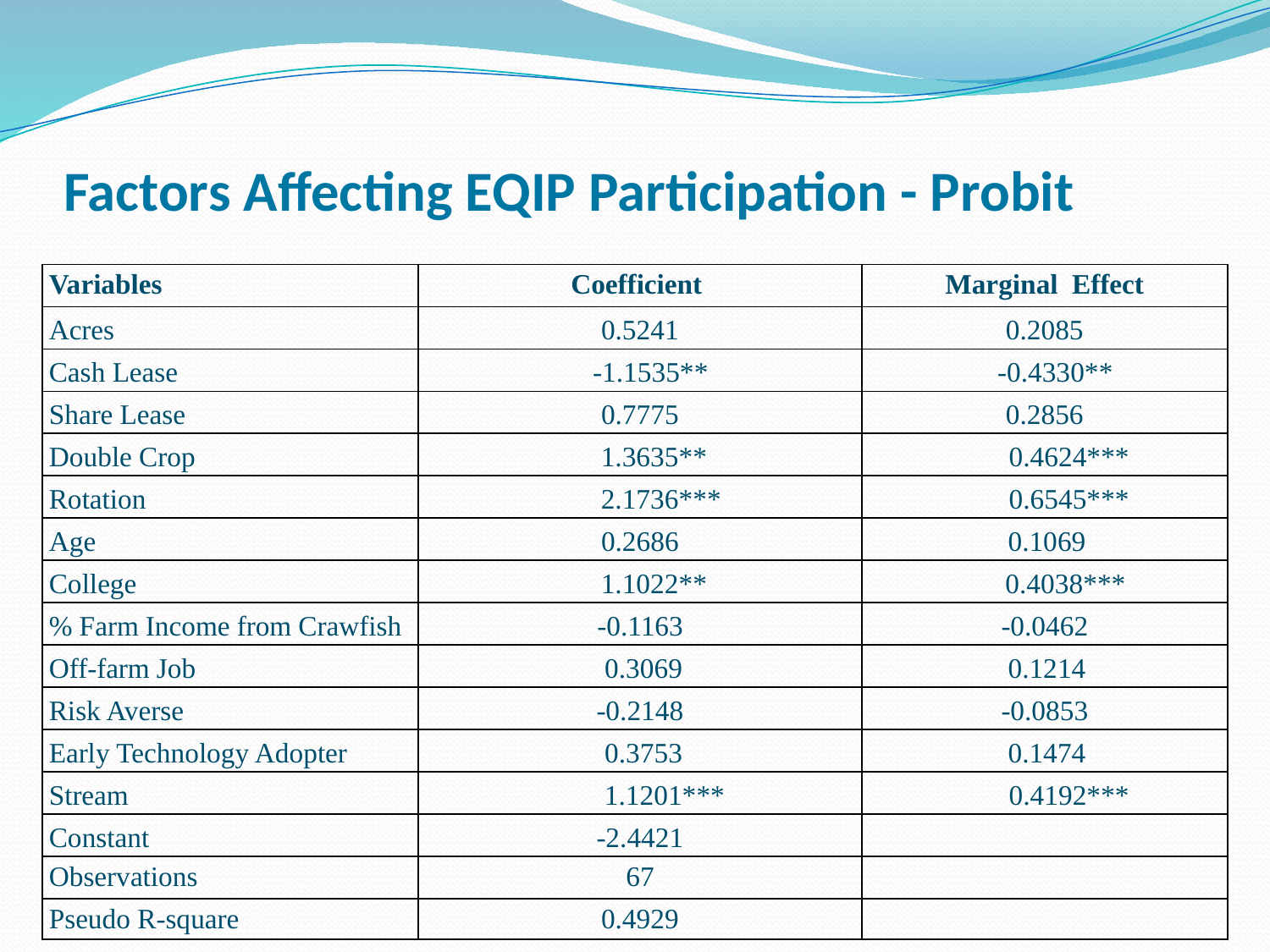

# Factors Affecting EQIP Participation - Probit
| Variables | Coefficient | Marginal Effect |
| --- | --- | --- |
| Acres | 0.5241 | 0.2085 |
| Cash Lease | -1.1535\*\* | -0.4330\*\* |
| Share Lease | 0.7775 | 0.2856 |
| Double Crop | 1.3635\*\* | 0.4624\*\*\* |
| Rotation | 2.1736\*\*\* | 0.6545\*\*\* |
| Age | 0.2686 | 0.1069 |
| College | 1.1022\*\* | 0.4038\*\*\* |
| % Farm Income from Crawfish | -0.1163 | -0.0462 |
| Off-farm Job | 0.3069 | 0.1214 |
| Risk Averse | -0.2148 | -0.0853 |
| Early Technology Adopter | 0.3753 | 0.1474 |
| Stream | 1.1201\*\*\* | 0.4192\*\*\* |
| Constant | -2.4421 |  |
| Observations | 67 |  |
| Pseudo R-square | 0.4929 |  |